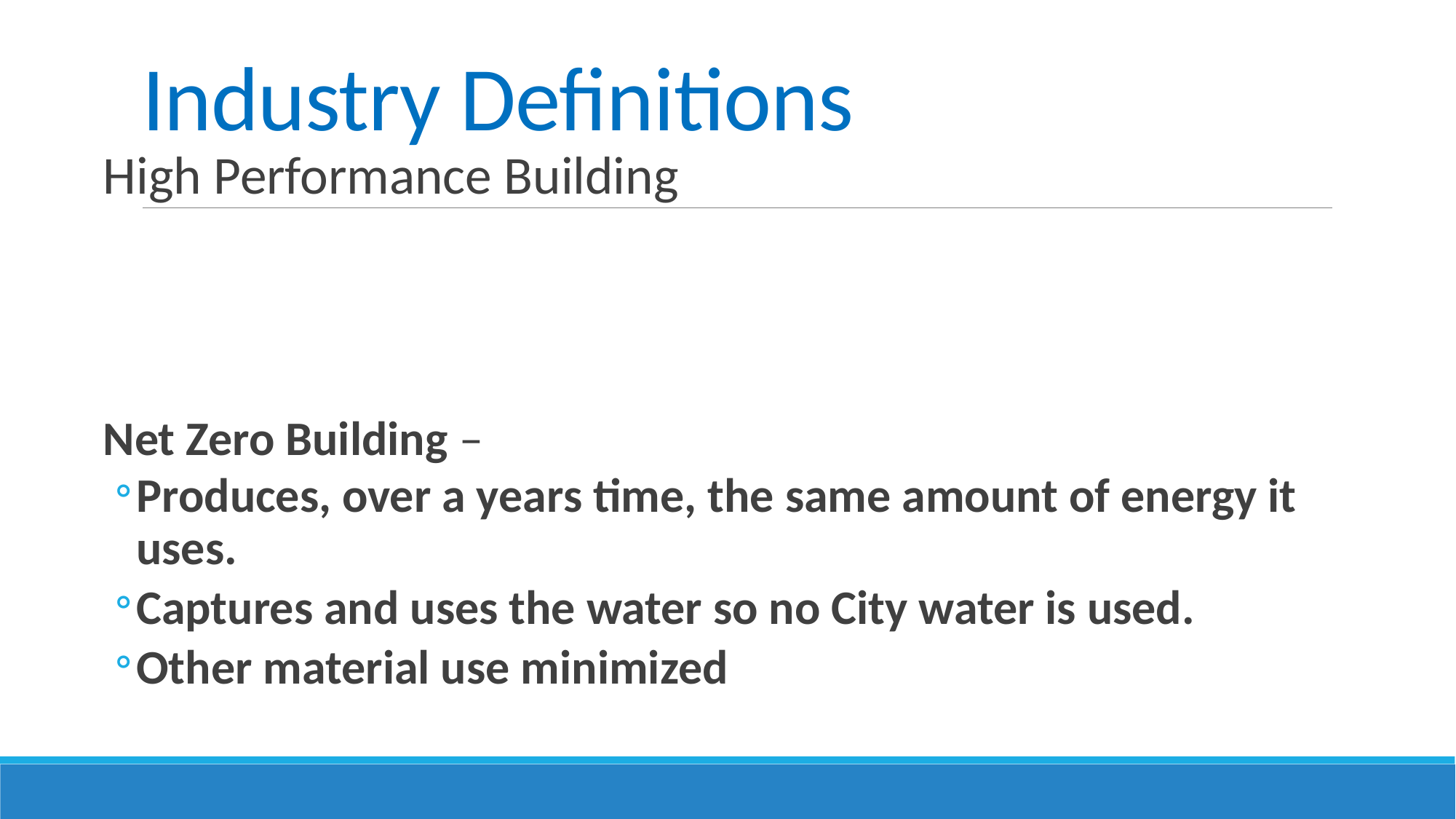

# Industry Definitions
High Performance Building

Net Zero Building –
Produces, over a years time, the same amount of energy it uses.
Captures and uses the water so no City water is used.
Other material use minimized